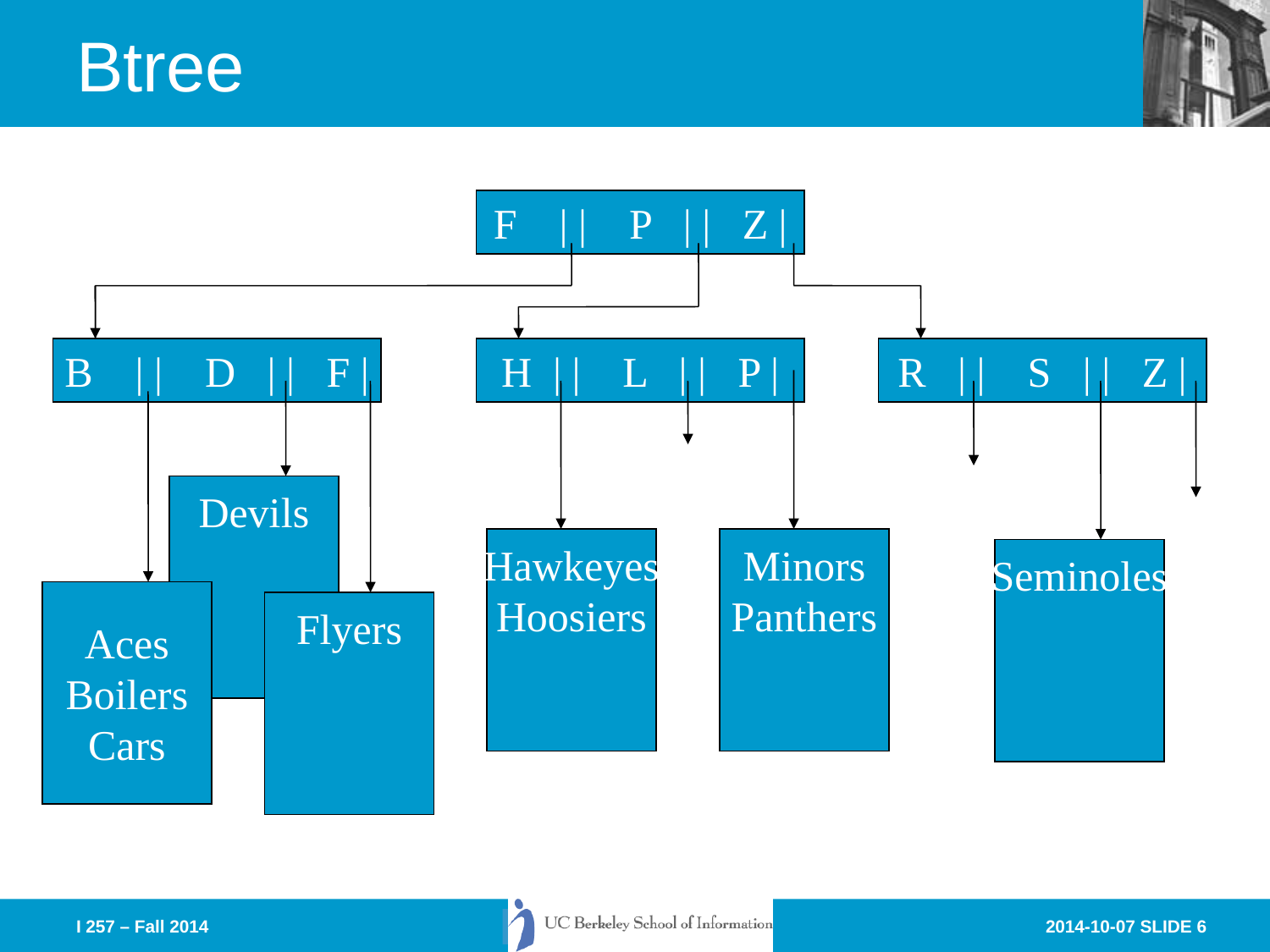

# Btree
F    | |    P   | |   Z |

B    | |    D   | |   F |
H  | |    L   | |   P |
R   | |    S   | |   Z |

Devils

Hawkeyes
Hoosiers

Minors
Panthers

Seminoles

Aces
Boilers
Cars
Flyers

I 257 – Fall 2014